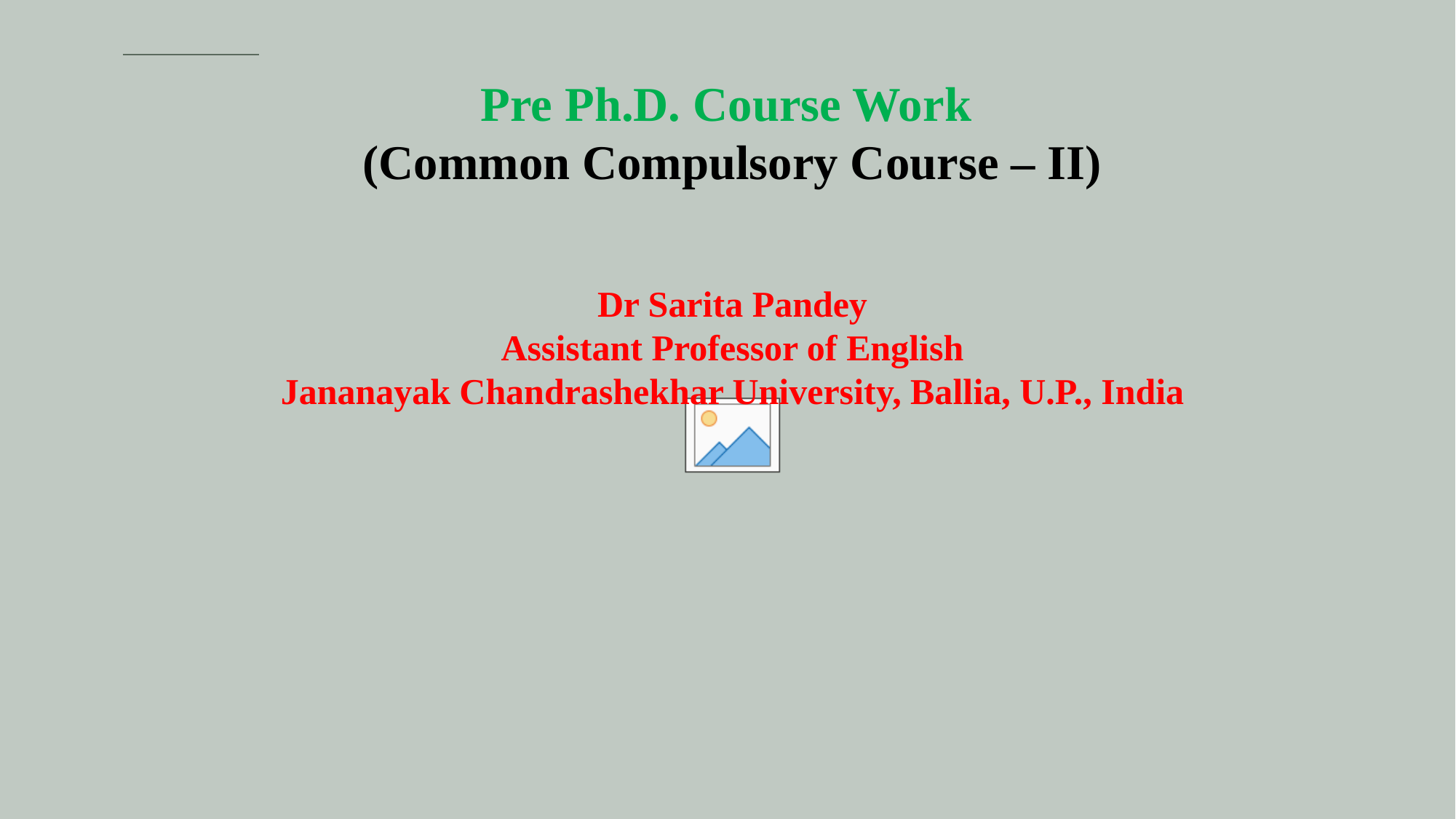

Pre Ph.D. Course Work
(Common Compulsory Course – II)

Dr Sarita Pandey
Assistant Professor of English
Jananayak Chandrashekhar University, Ballia, U.P., India